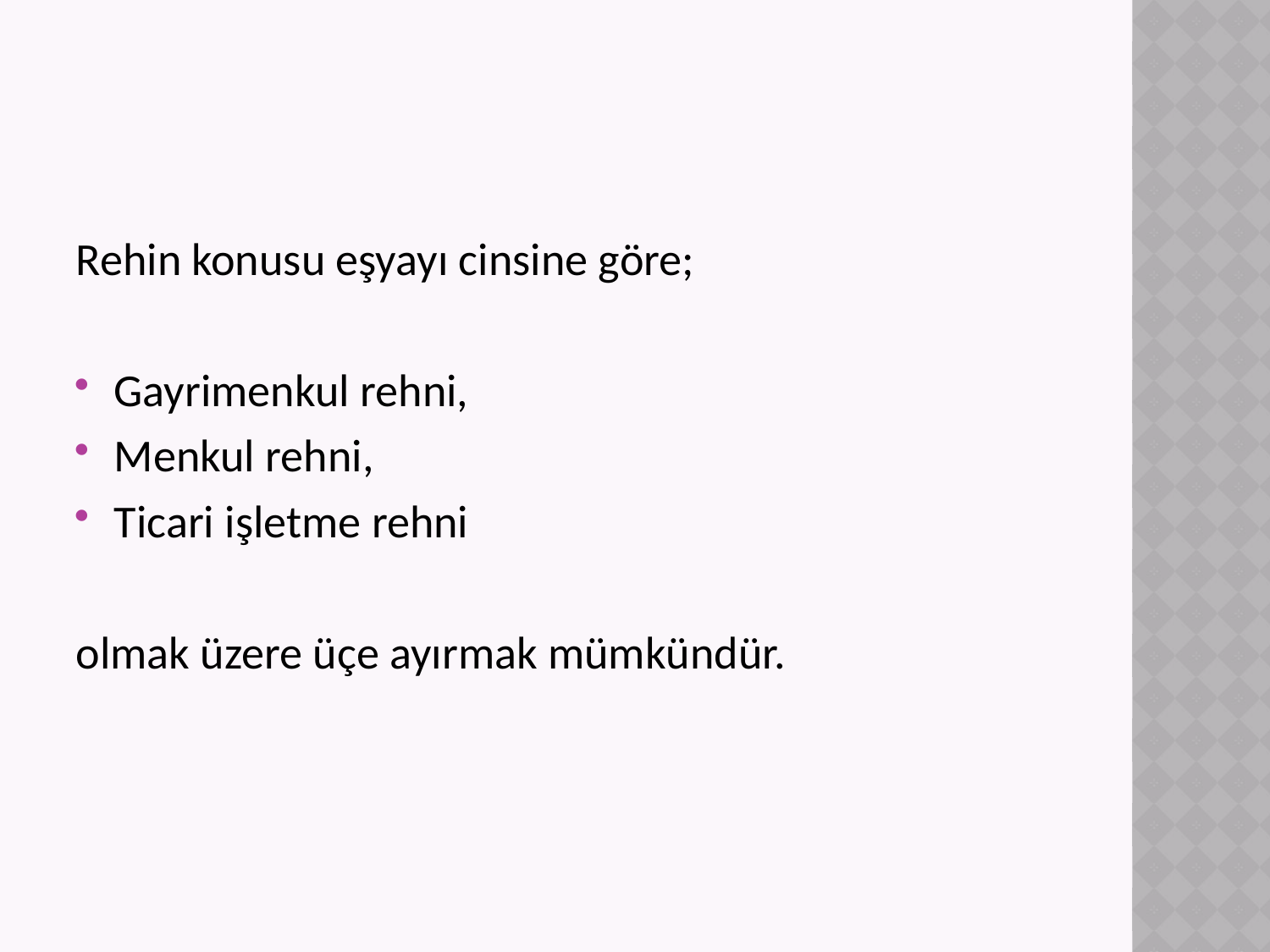

#
Rehin konusu eşyayı cinsine göre;

Gayrimenkul rehni,
Menkul rehni,
Ticari işletme rehni

olmak üzere üçe ayırmak mümkündür.